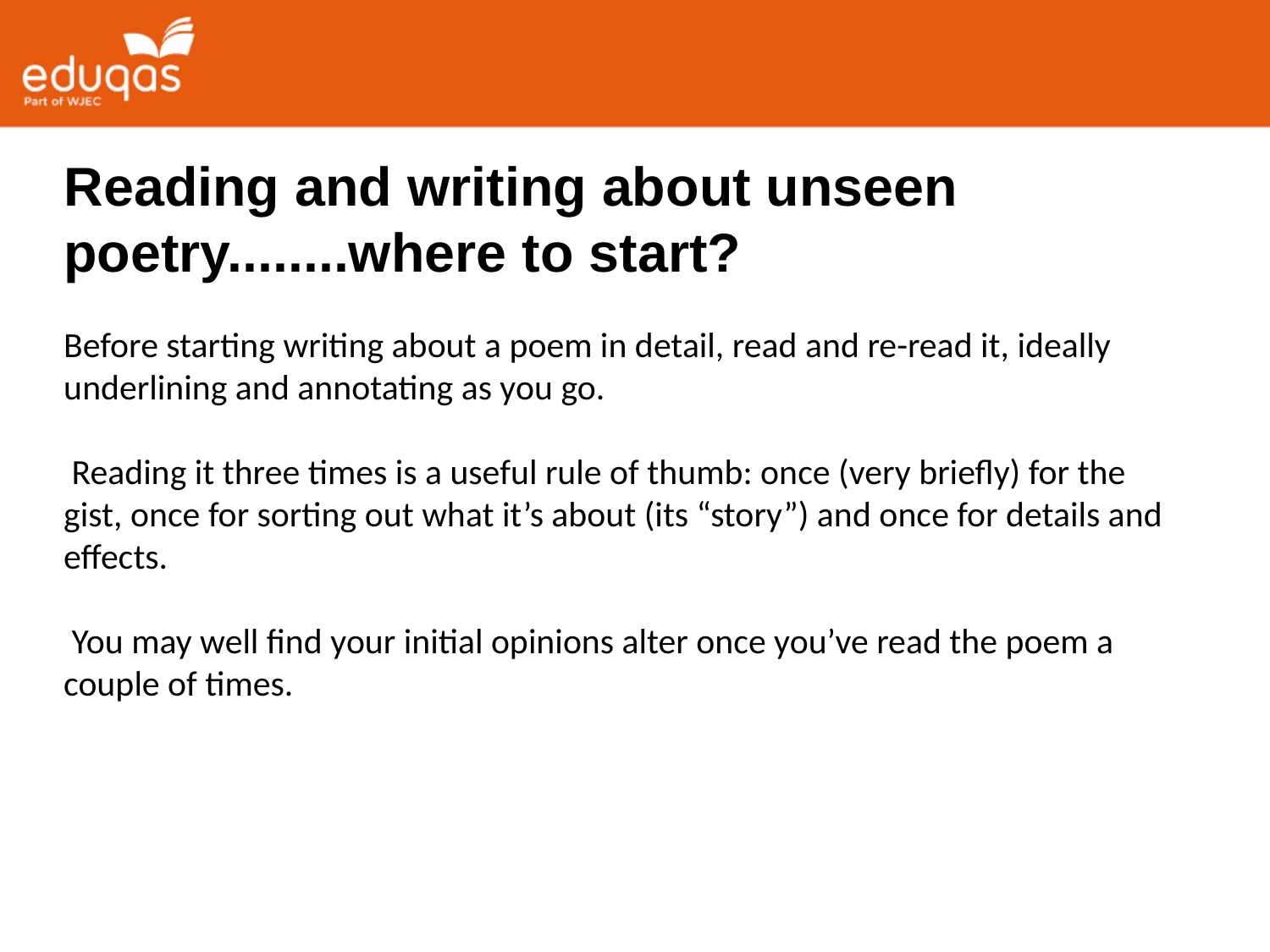

Reading and writing about unseen poetry........where to start?
Before starting writing about a poem in detail, read and re-read it, ideally underlining and annotating as you go.

 Reading it three times is a useful rule of thumb: once (very briefly) for the gist, once for sorting out what it’s about (its “story”) and once for details and effects.

 You may well find your initial opinions alter once you’ve read the poem a couple of times.